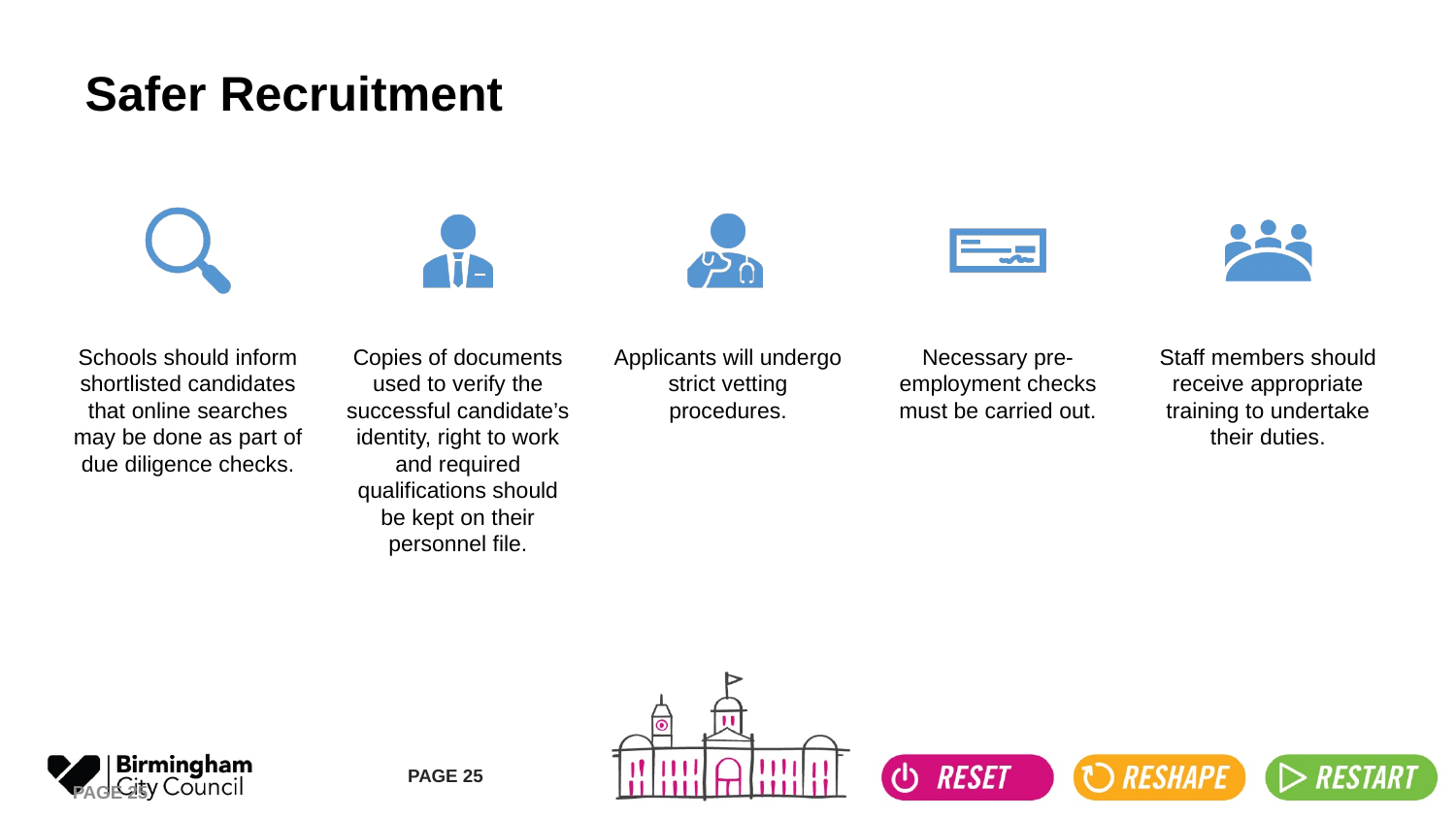

# Safer Recruitment
Schools should inform shortlisted candidates that online searches may be done as part of due diligence checks.
Copies of documents used to verify the successful candidate’s identity, right to work and required qualifications should be kept on their personnel file.
Applicants will undergo strict vetting procedures.
Necessary pre-employment checks must be carried out.
Staff members should receive appropriate training to undertake their duties.
PAGE 25